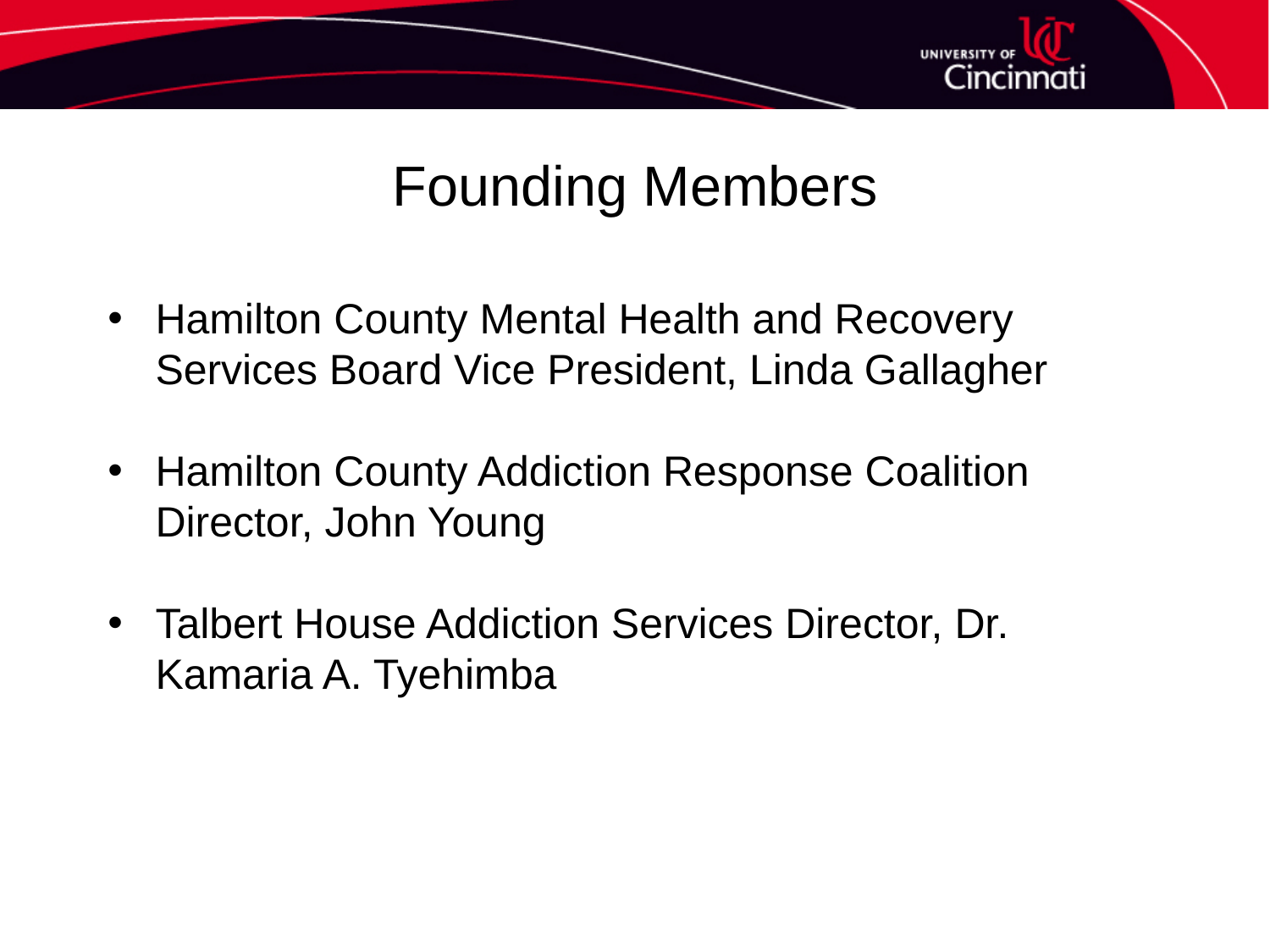

# Founding Members
Hamilton County Mental Health and Recovery Services Board Vice President, Linda Gallagher

Hamilton County Addiction Response Coalition Director, John Young

Talbert House Addiction Services Director, Dr. Kamaria A. Tyehimba